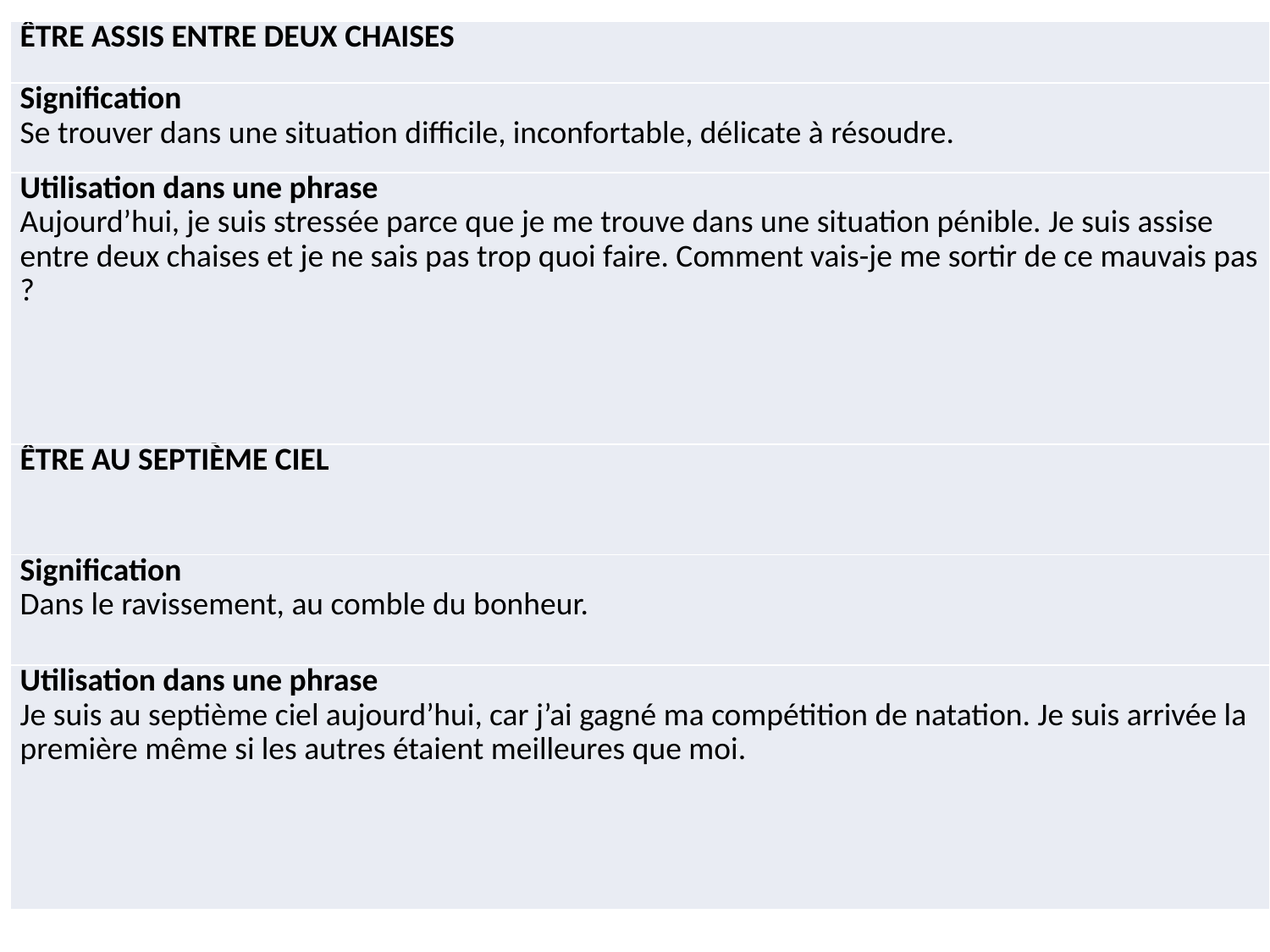

| ÊTRE ASSIS ENTRE DEUX CHAISES |
| --- |
| Signification Se trouver dans une situation difficile, inconfortable, délicate à résoudre. |
| Utilisation dans une phrase Aujourd’hui, je suis stressée parce que je me trouve dans une situation pénible. Je suis assise entre deux chaises et je ne sais pas trop quoi faire. Comment vais-je me sortir de ce mauvais pas ? |
| ÊTRE AU SEPTIÈME CIEL |
| --- |
| Signification Dans le ravissement, au comble du bonheur. |
| Utilisation dans une phrase Je suis au septième ciel aujourd’hui, car j’ai gagné ma compétition de natation. Je suis arrivée la première même si les autres étaient meilleures que moi. |